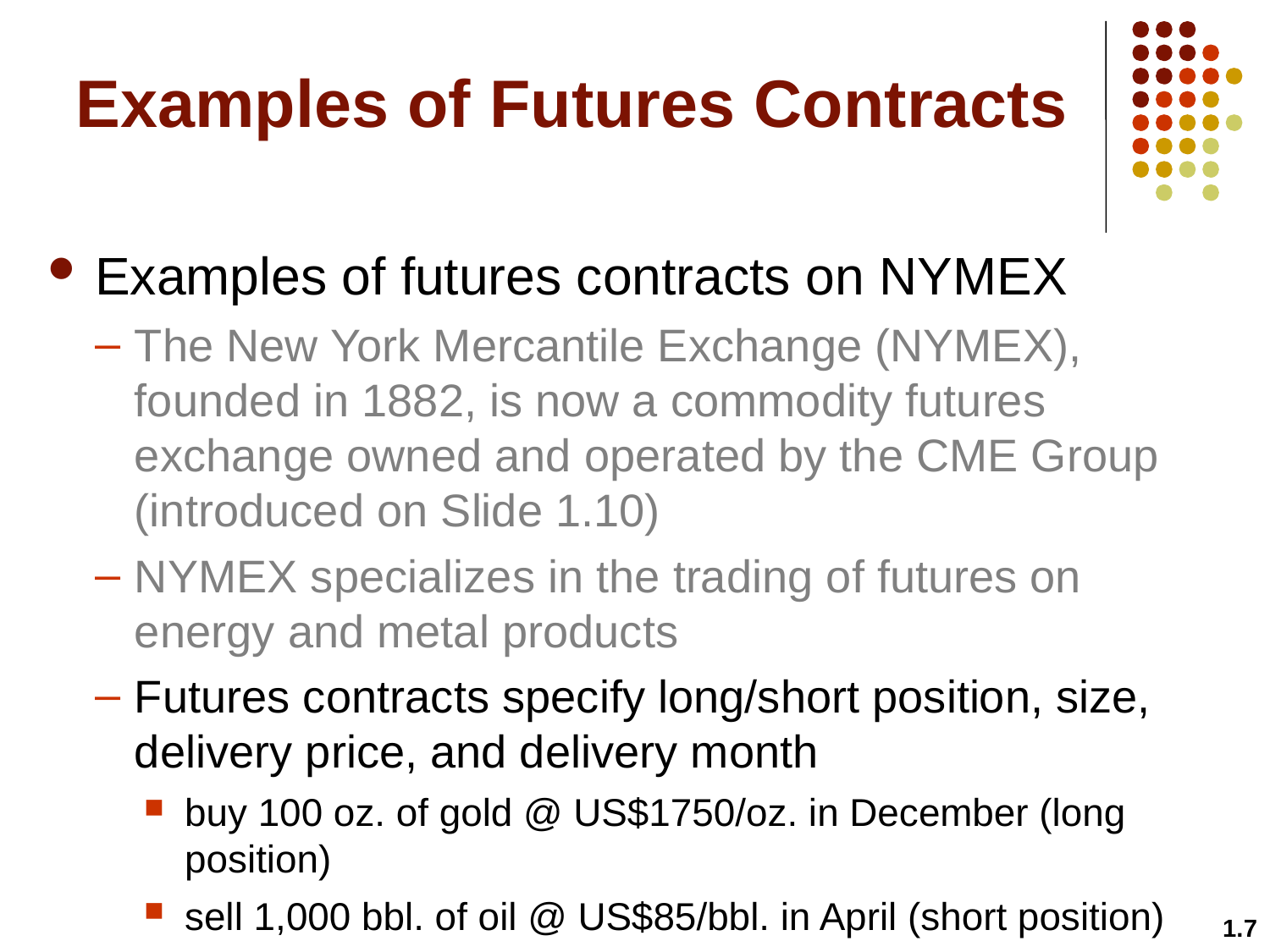

# Examples of Futures Contracts
Examples of futures contracts on NYMEX
The New York Mercantile Exchange (NYMEX), founded in 1882, is now a commodity futures exchange owned and operated by the CME Group (introduced on Slide 1.10)
NYMEX specializes in the trading of futures on energy and metal products
Futures contracts specify long/short position, size, delivery price, and delivery month
buy 100 oz. of gold @ US$1750/oz. in December (long position)
sell 1,000 bbl. of oil @ US$85/bbl. in April (short position)

1.7